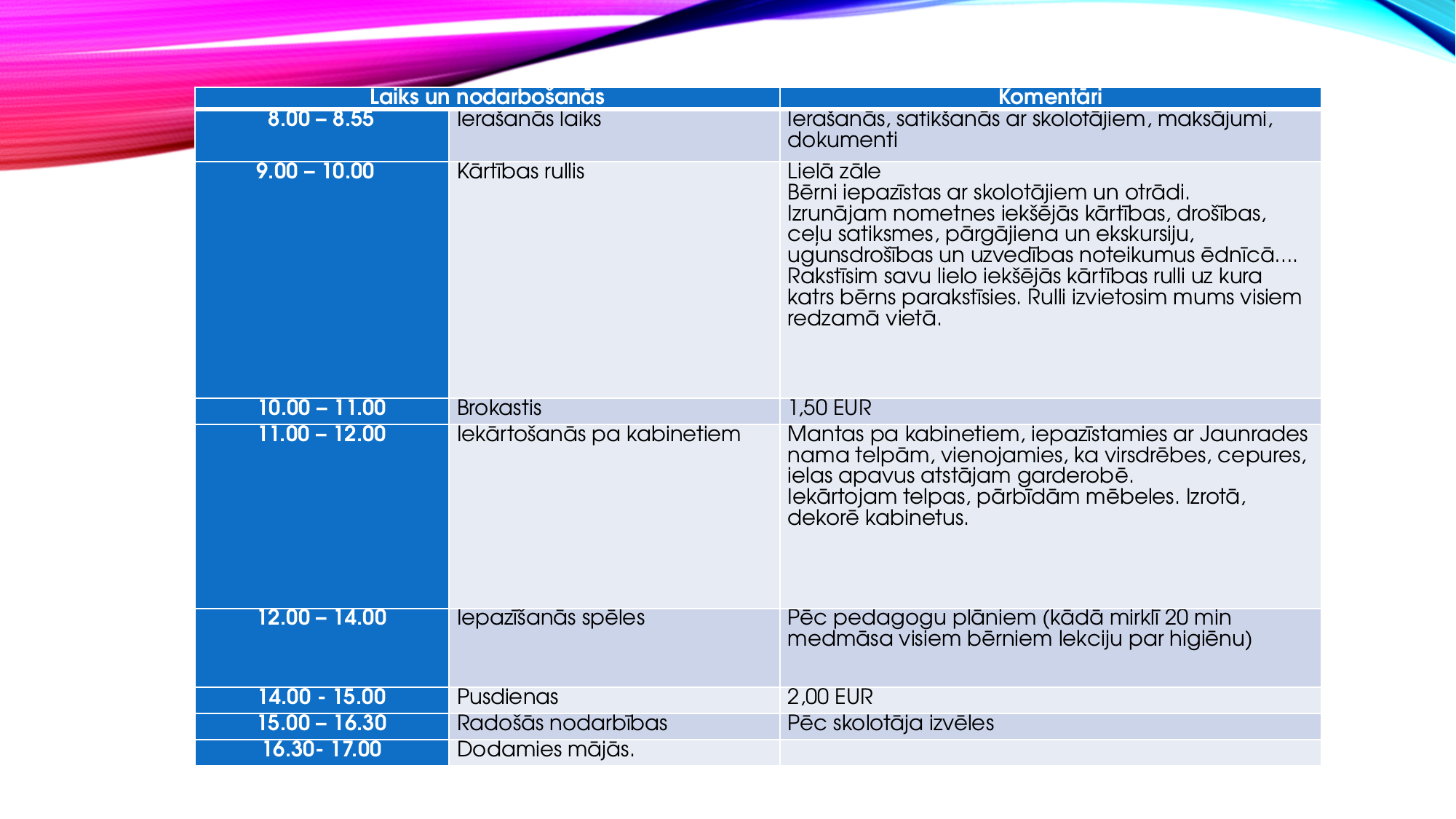

| Laiks un nodarbošanās |  | Komentāri |
| --- | --- | --- |
| 8.00 – 8.55 | Ierašanās laiks | Ierašanās, satikšanās ar skolotājiem, maksājumi, dokumenti |
| 9.00 – 10.00 | Kārtības rullis | Lielā zāle Bērni iepazīstas ar skolotājiem un otrādi. Izrunājam nometnes iekšējās kārtības, drošības, ceļu satiksmes, pārgājiena un ekskursiju, ugunsdrošības un uzvedības noteikumus ēdnīcā…. Rakstīsim savu lielo iekšējās kārtības rulli uz kura katrs bērns parakstīsies. Rulli izvietosim mums visiem redzamā vietā. |
| 10.00 – 11.00 | Brokastis | 1,50 EUR |
| 11.00 – 12.00 | Iekārtošanās pa kabinetiem | Mantas pa kabinetiem, iepazīstamies ar Jaunrades nama telpām, vienojamies, ka virsdrēbes, cepures, ielas apavus atstājam garderobē. Iekārtojam telpas, pārbīdām mēbeles. Izrotā, dekorē kabinetus. |
| 12.00 – 14.00 | Iepazīšanās spēles | Pēc pedagogu plāniem (kādā mirklī 20 min medmāsa visiem bērniem lekciju par higiēnu) |
| 14.00 - 15.00 | Pusdienas | 2,00 EUR |
| 15.00 – 16.30 | Radošās nodarbības | Pēc skolotāja izvēles |
| 16.30- 17.00 | Dodamies mājās. |  |